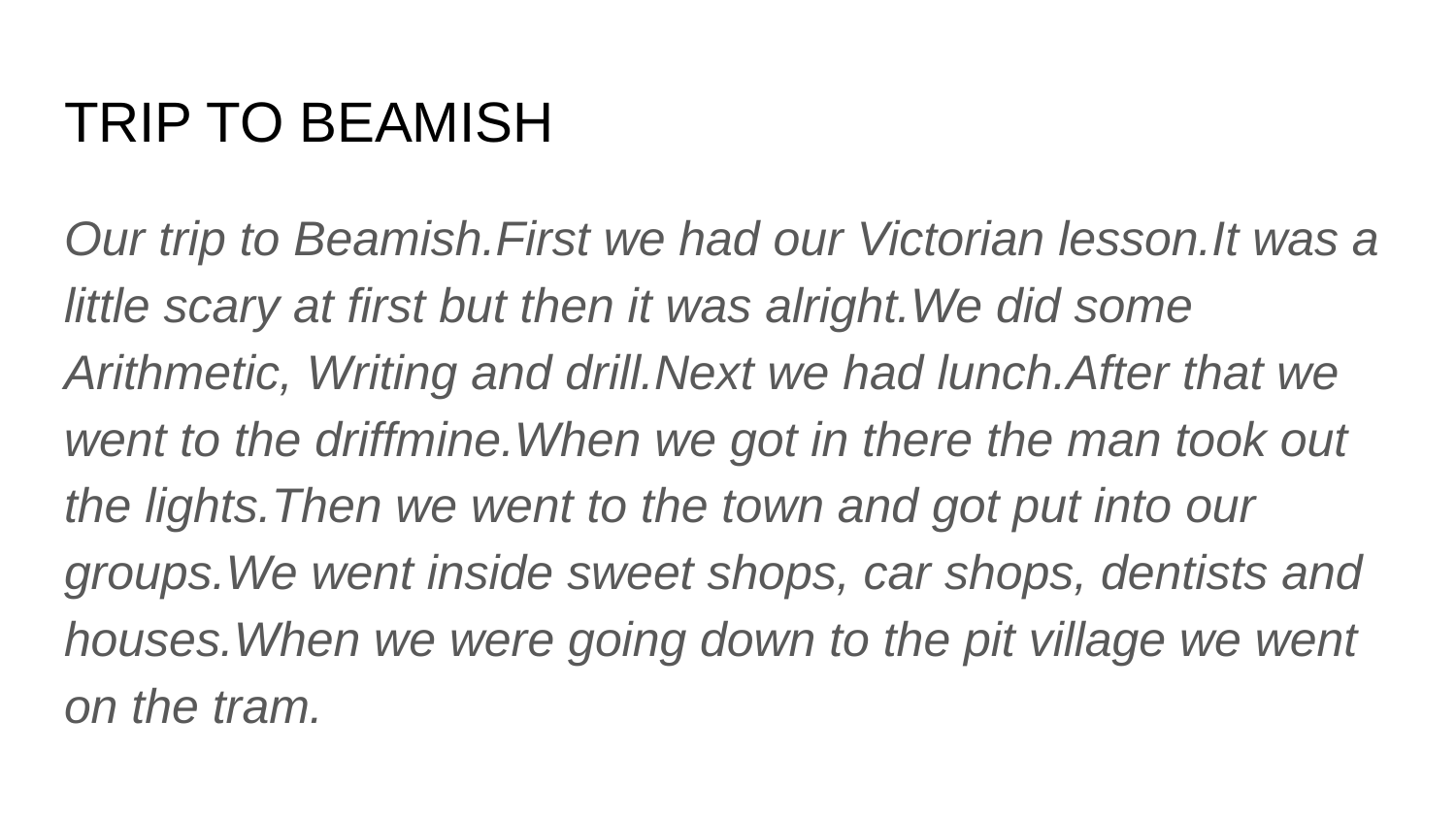

# TRIP TO BEAMISH
Our trip to Beamish.First we had our Victorian lesson.It was a little scary at first but then it was alright.We did some Arithmetic, Writing and drill.Next we had lunch.After that we went to the driffmine.When we got in there the man took out the lights.Then we went to the town and got put into our groups.We went inside sweet shops, car shops, dentists and houses.When we were going down to the pit village we went on the tram.